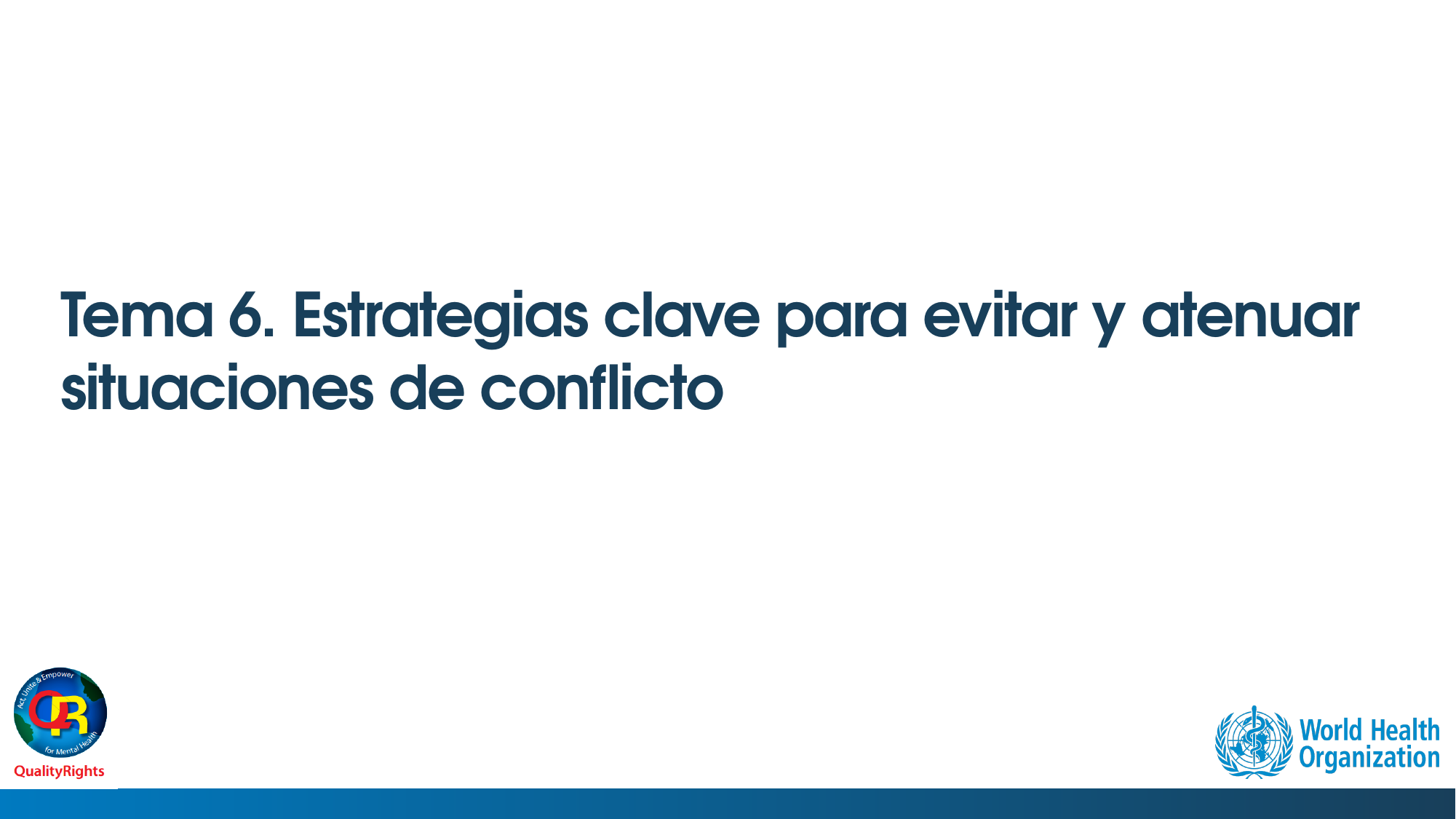

# Tema 6. Estrategias clave para evitar y atenuar situaciones de conflicto